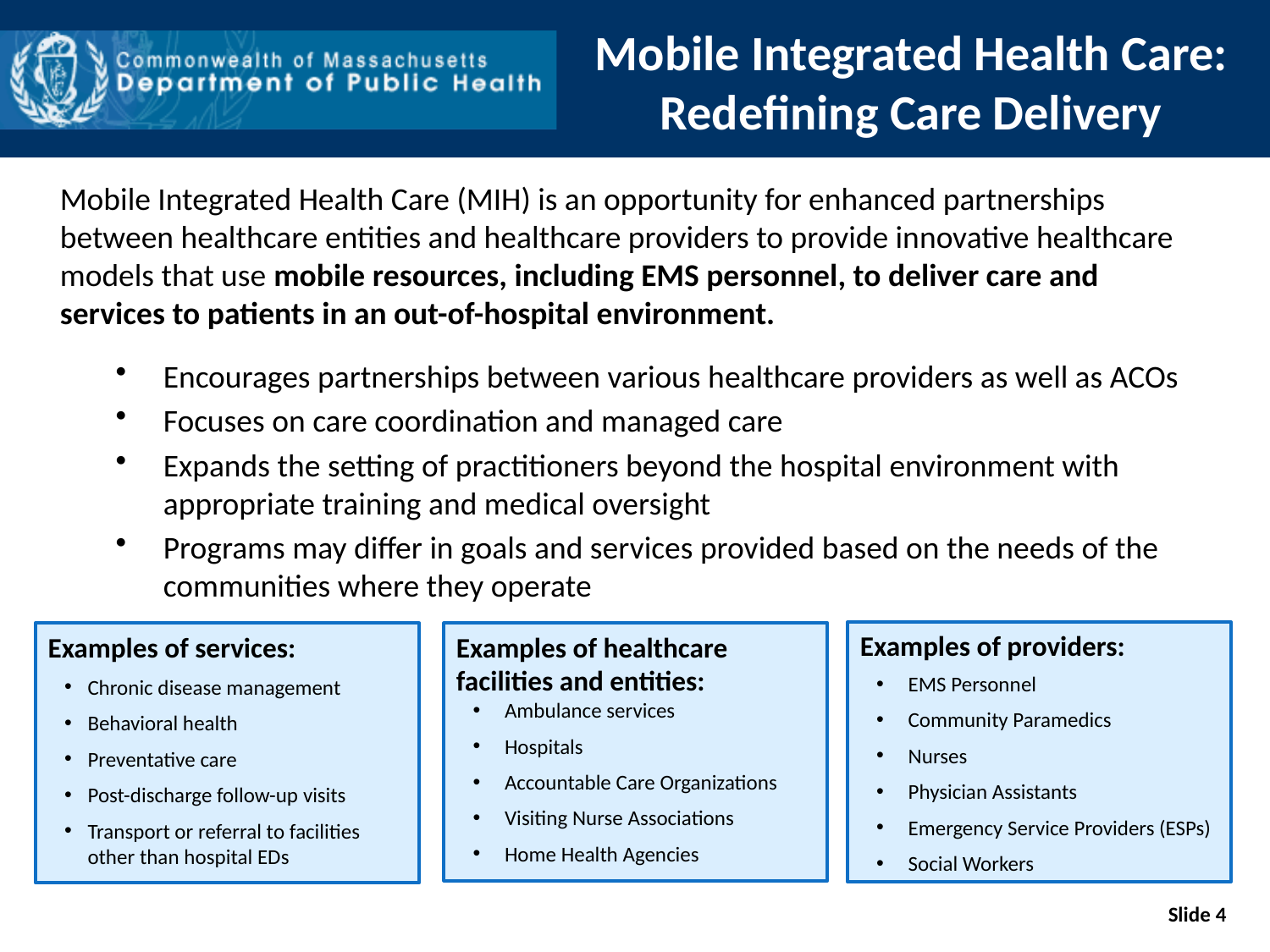

# Mobile Integrated Health Care: Redefining Care Delivery
Mobile Integrated Health Care (MIH) is an opportunity for enhanced partnerships between healthcare entities and healthcare providers to provide innovative healthcare models that use mobile resources, including EMS personnel, to deliver care and services to patients in an out-of-hospital environment.
Encourages partnerships between various healthcare providers as well as ACOs
Focuses on care coordination and managed care
Expands the setting of practitioners beyond the hospital environment with appropriate training and medical oversight
Programs may differ in goals and services provided based on the needs of the communities where they operate
Examples of providers:
EMS Personnel
Community Paramedics
Nurses
Physician Assistants
Emergency Service Providers (ESPs)
Social Workers
Examples of healthcare facilities and entities:
Ambulance services
Hospitals
Accountable Care Organizations
Visiting Nurse Associations
Home Health Agencies
Examples of services:
Chronic disease management
Behavioral health
Preventative care
Post-discharge follow-up visits
Transport or referral to facilities other than hospital EDs
Slide 4